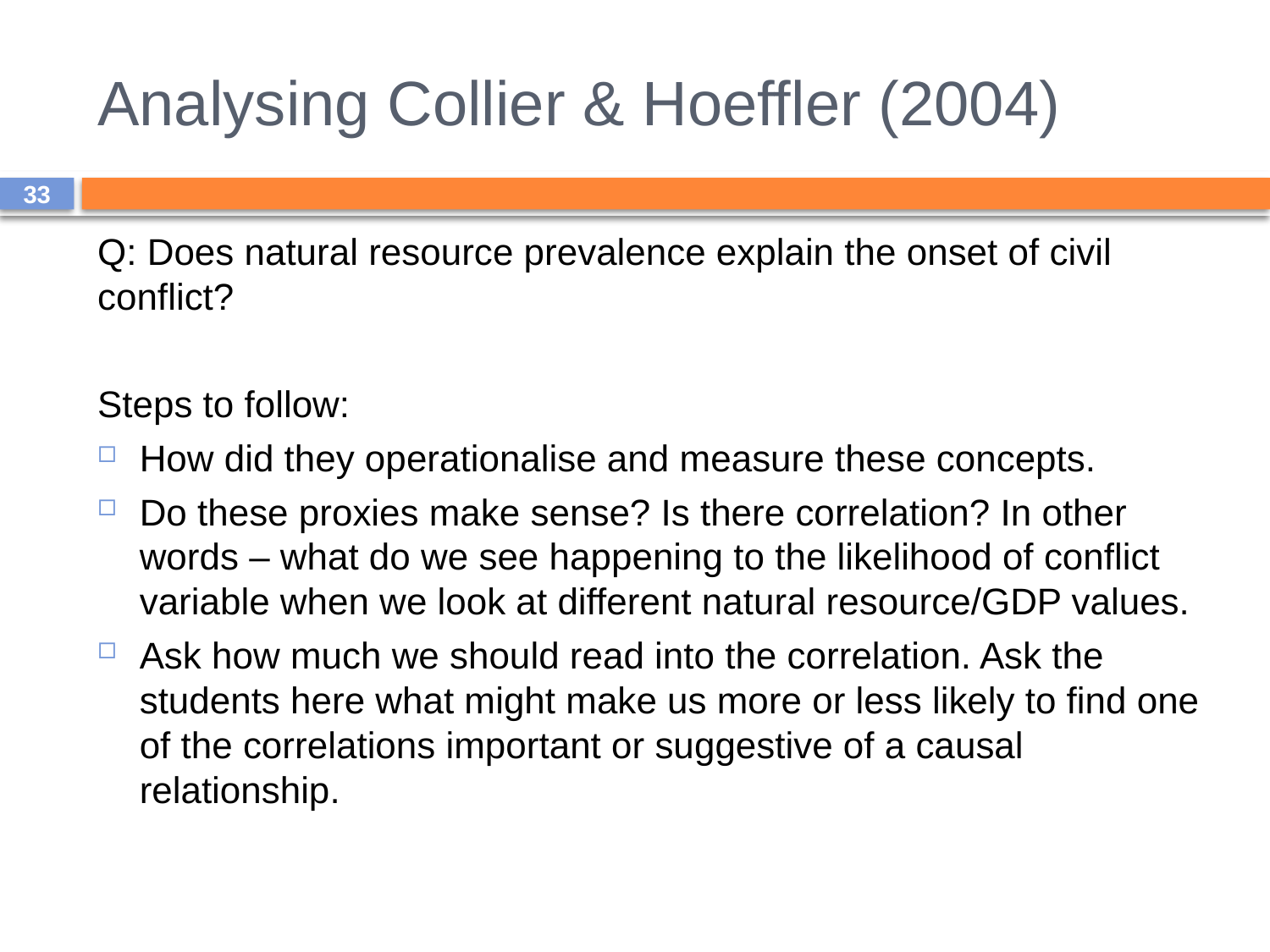

# Analysing Collier & Hoeffler (2004)
33
Q: Does natural resource prevalence explain the onset of civil conflict?

Steps to follow:
How did they operationalise and measure these concepts.
Do these proxies make sense? Is there correlation? In other words – what do we see happening to the likelihood of conflict variable when we look at different natural resource/GDP values.
Ask how much we should read into the correlation. Ask the students here what might make us more or less likely to find one of the correlations important or suggestive of a causal relationship.